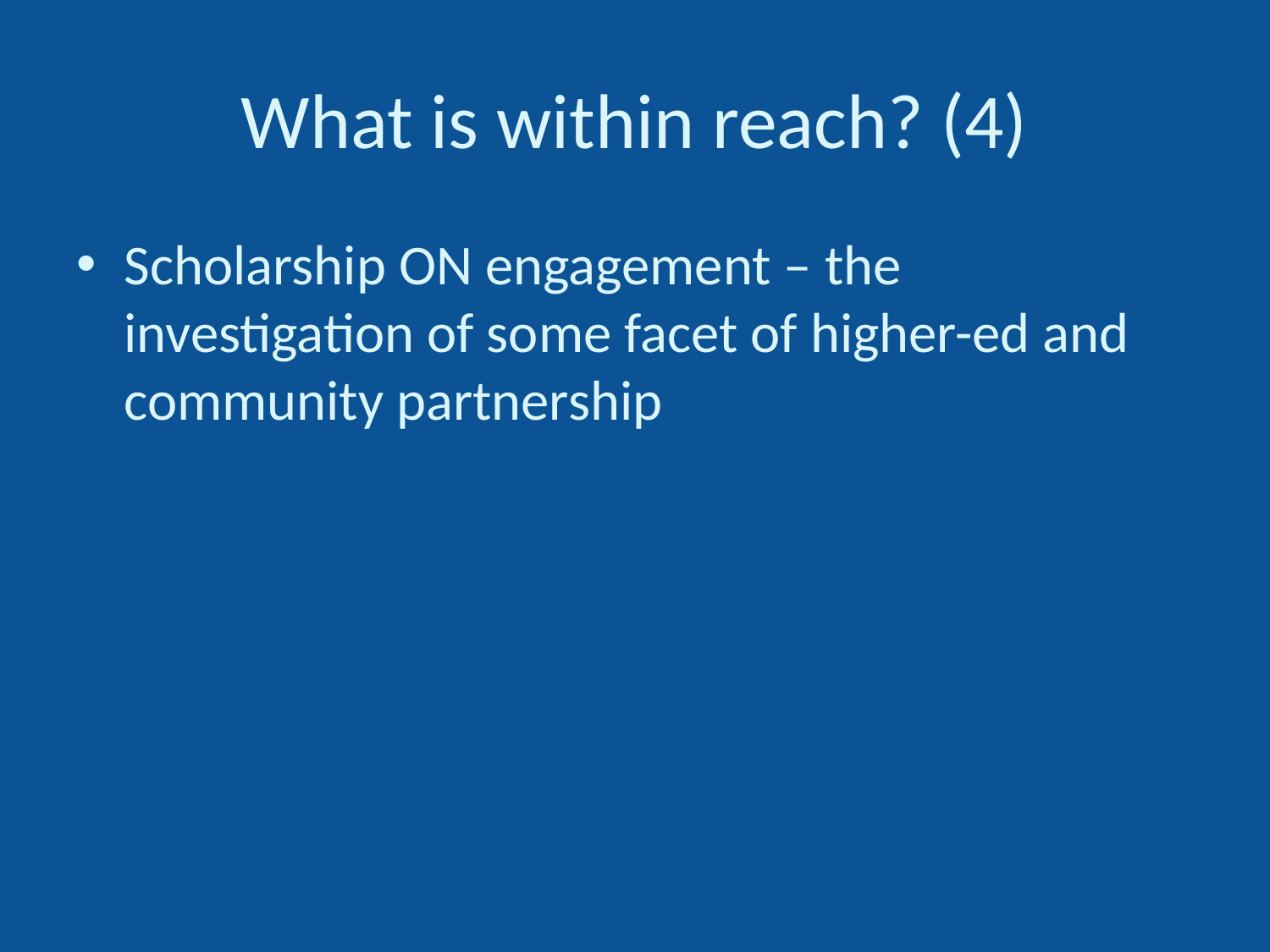

# What is within reach? (4)
Scholarship ON engagement – the investigation of some facet of higher-ed and community partnership